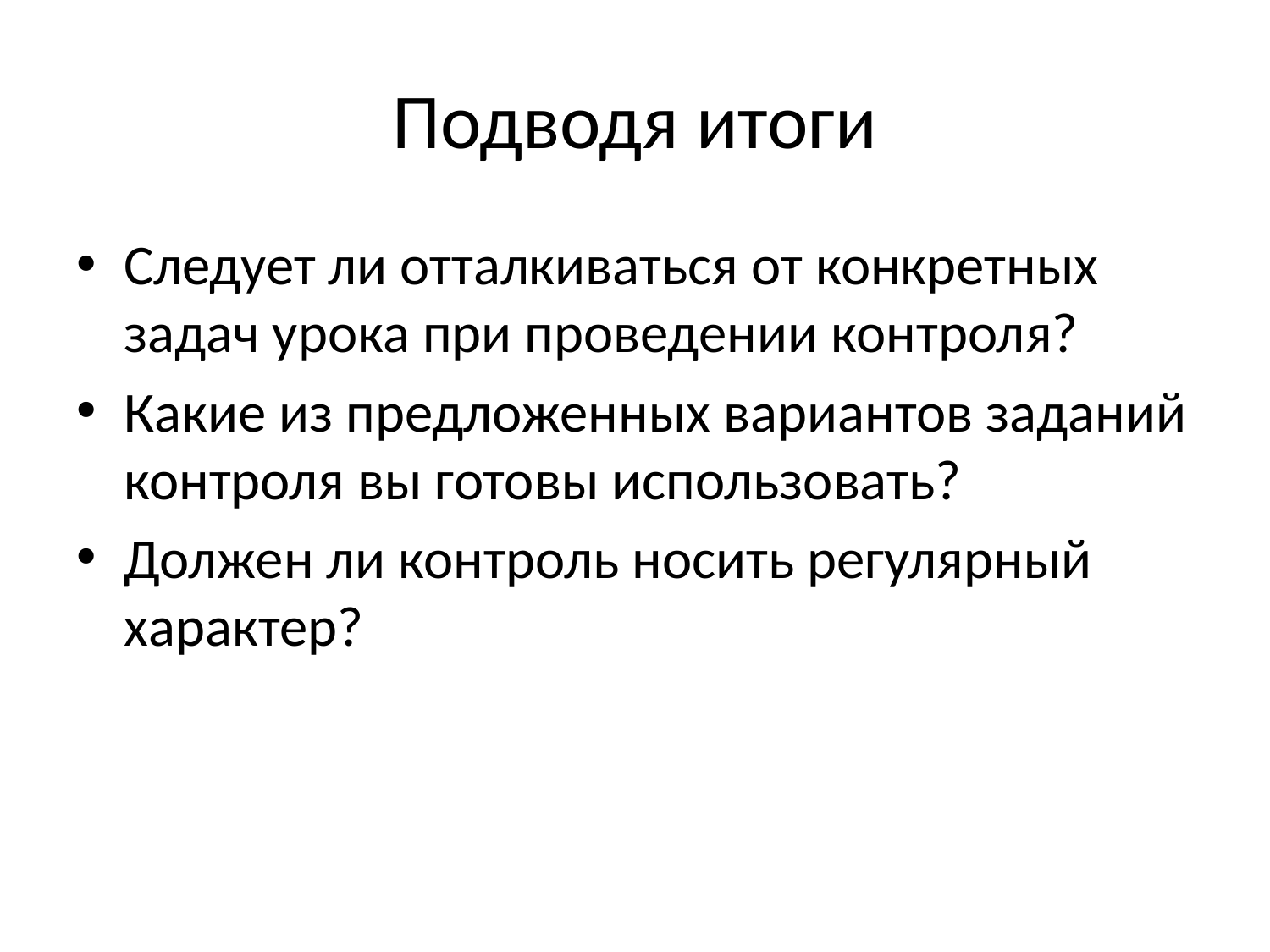

# Подводя итоги
Следует ли отталкиваться от конкретных задач урока при проведении контроля?
Какие из предложенных вариантов заданий контроля вы готовы использовать?
Должен ли контроль носить регулярный характер?